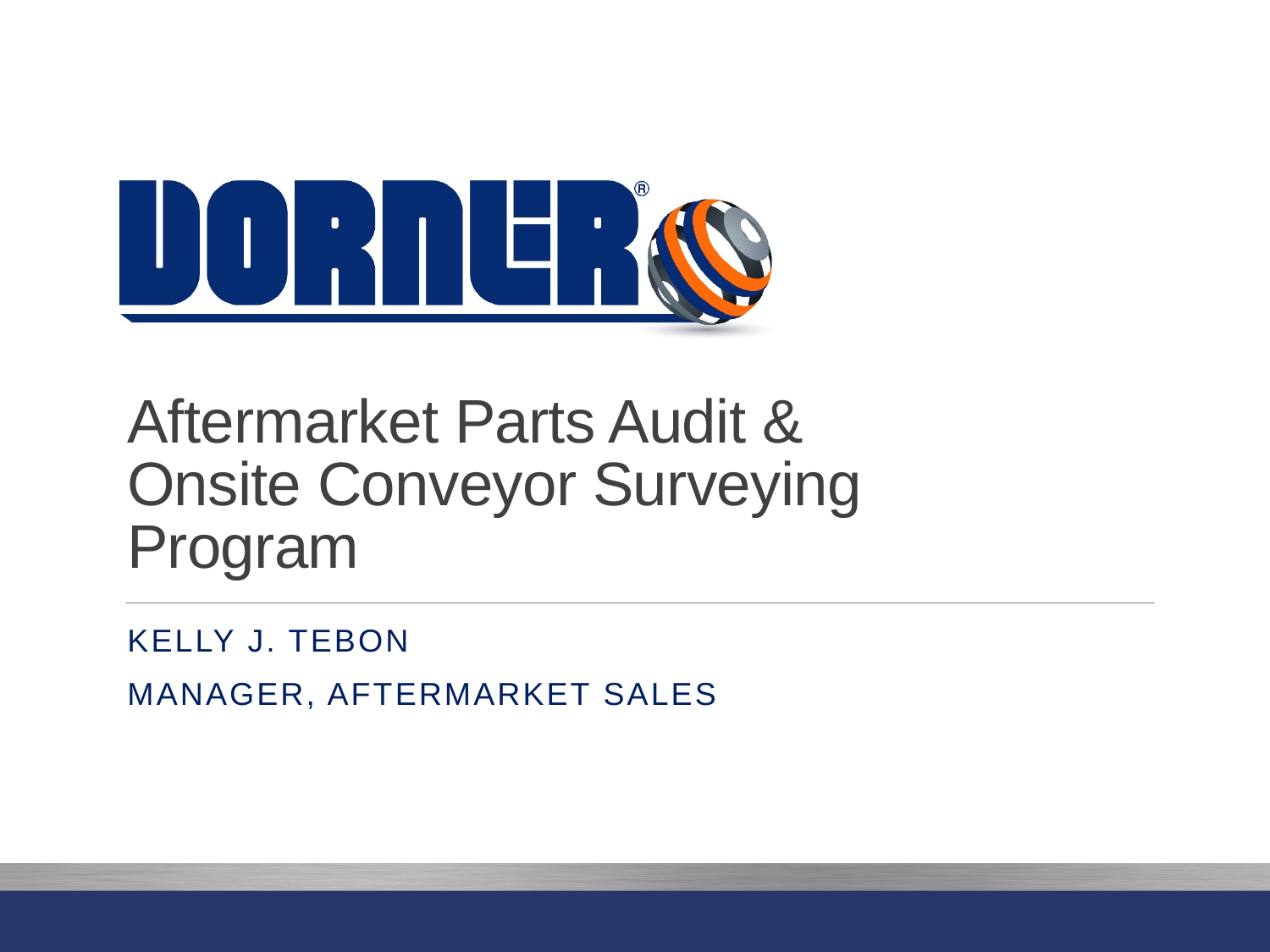

# Aftermarket Parts Audit & Onsite Conveyor Surveying Program
Kelly J. Tebon
Manager, Aftermarket sales